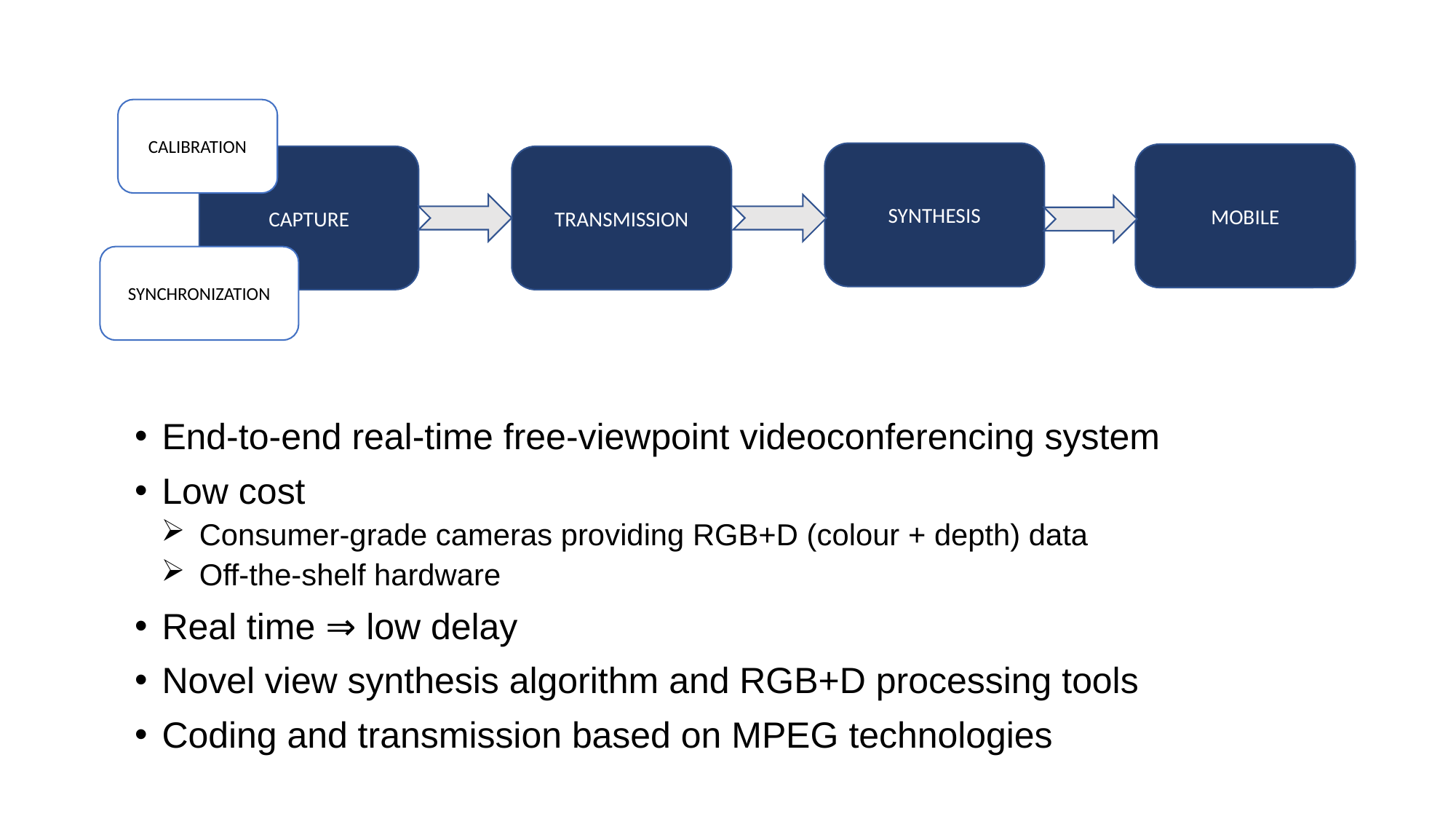

CALIBRATION

SYNCHRONIZATION
SYNTHESIS
MOBILE
CAPTURE
TRANSMISSION
End-to-end real-time free-viewpoint videoconferencing system
Low cost
Consumer-grade cameras providing RGB+D (colour + depth) data
Off-the-shelf hardware
Real time ⇒ low delay
Novel view synthesis algorithm and RGB+D processing tools
Coding and transmission based on MPEG technologies